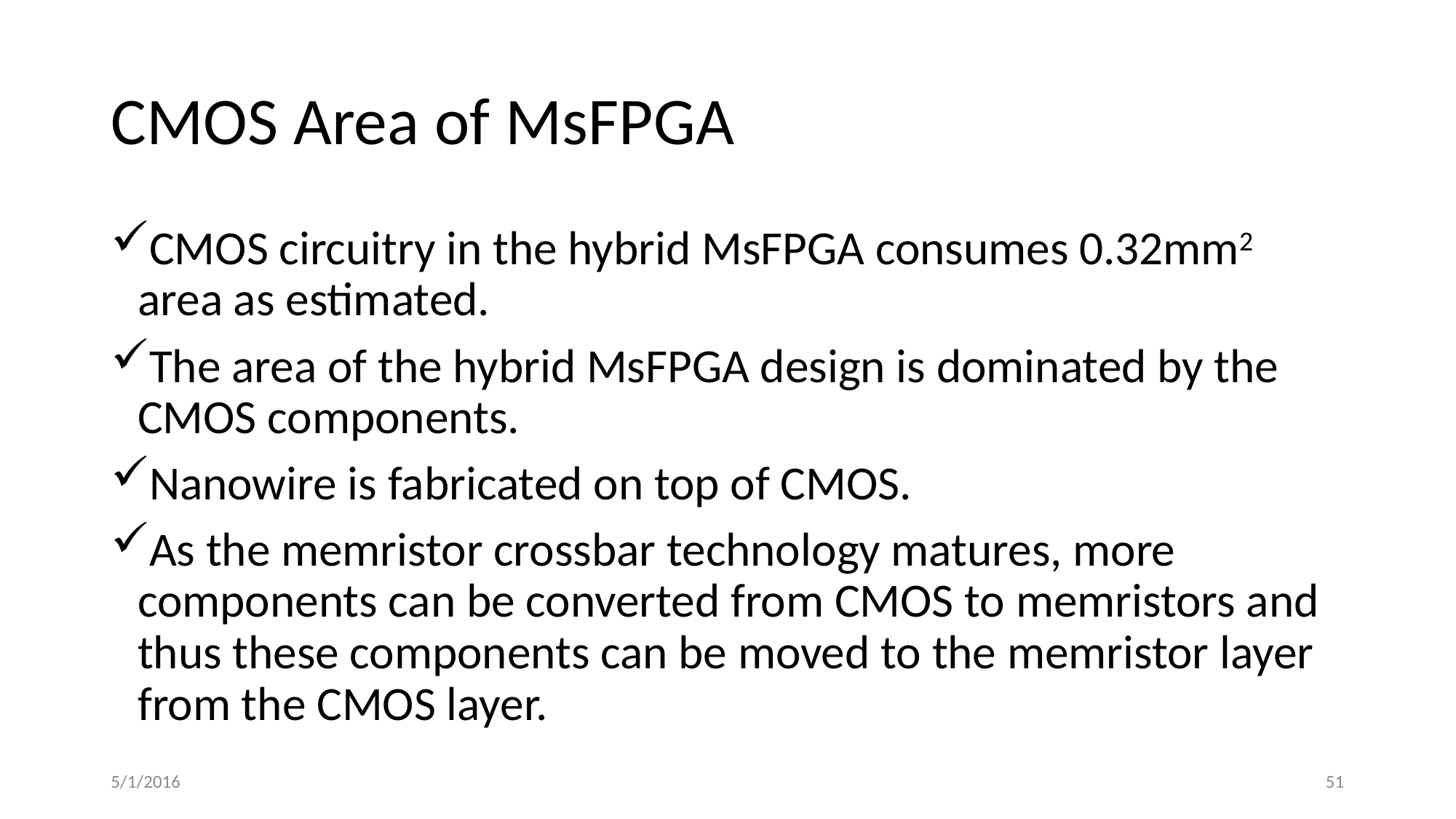

# CMOS Area of MsFPGA
CMOS circuitry in the hybrid MsFPGA consumes 0.32mm2 area as estimated.
The area of the hybrid MsFPGA design is dominated by the CMOS components.
Nanowire is fabricated on top of CMOS.
As the memristor crossbar technology matures, more components can be converted from CMOS to memristors and thus these components can be moved to the memristor layer from the CMOS layer.

5/1/2016
51